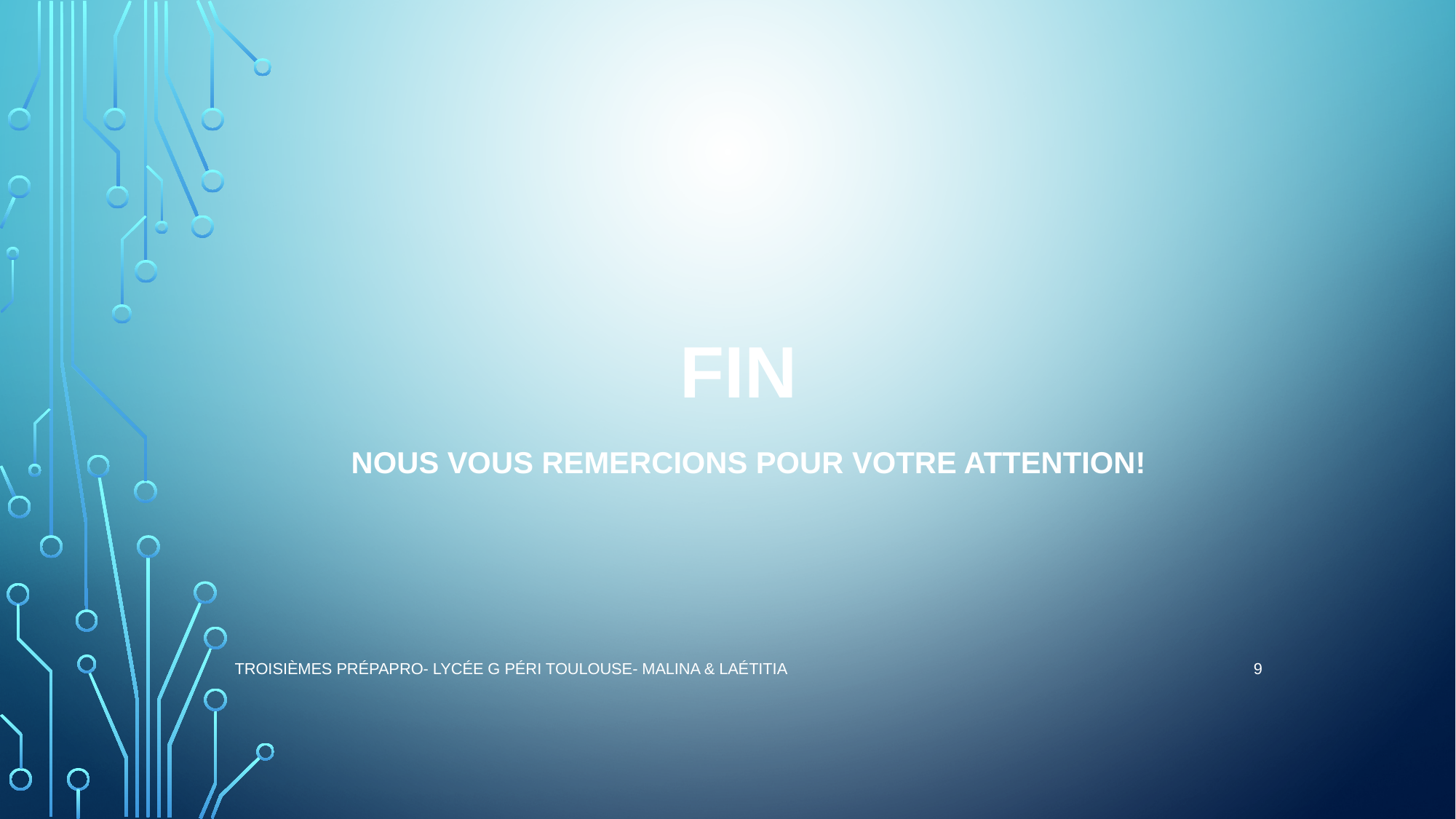

# FIN
Nous vous remercions pour votre attention!
Troisièmes prépapro- Lycée G Péri Toulouse- Malina & Laétitia
9